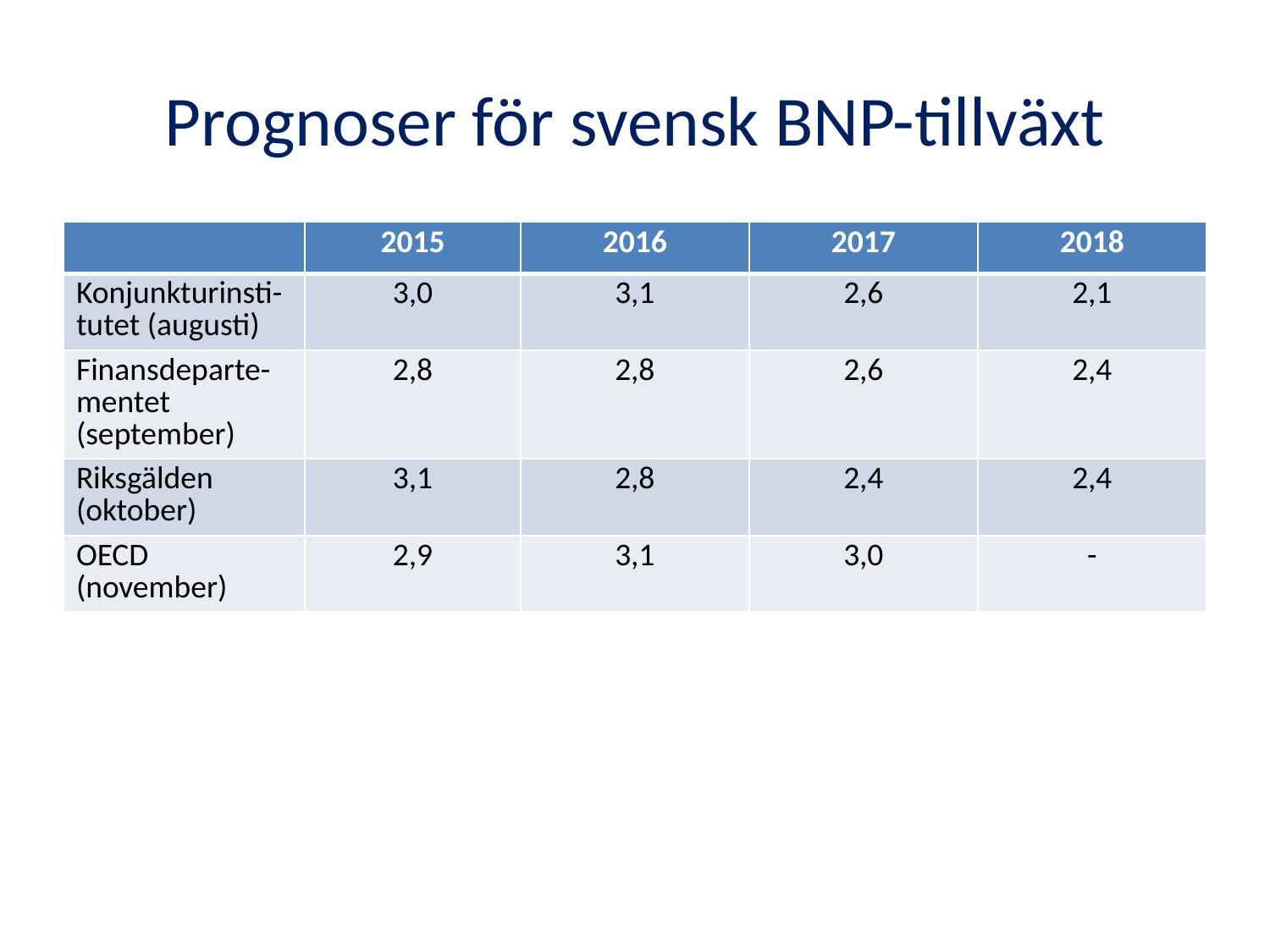

# Prognoser för svensk BNP-tillväxt
|  | 2015 | 2016 | 2017 | 2018 |
| --- | --- | --- | --- | --- |
| Konjunkturinsti-tutet (augusti) | 3,0 | 3,1 | 2,6 | 2,1 |
| Finansdeparte-mentet (september) | 2,8 | 2,8 | 2,6 | 2,4 |
| Riksgälden (oktober) | 3,1 | 2,8 | 2,4 | 2,4 |
| OECD (november) | 2,9 | 3,1 | 3,0 | - |